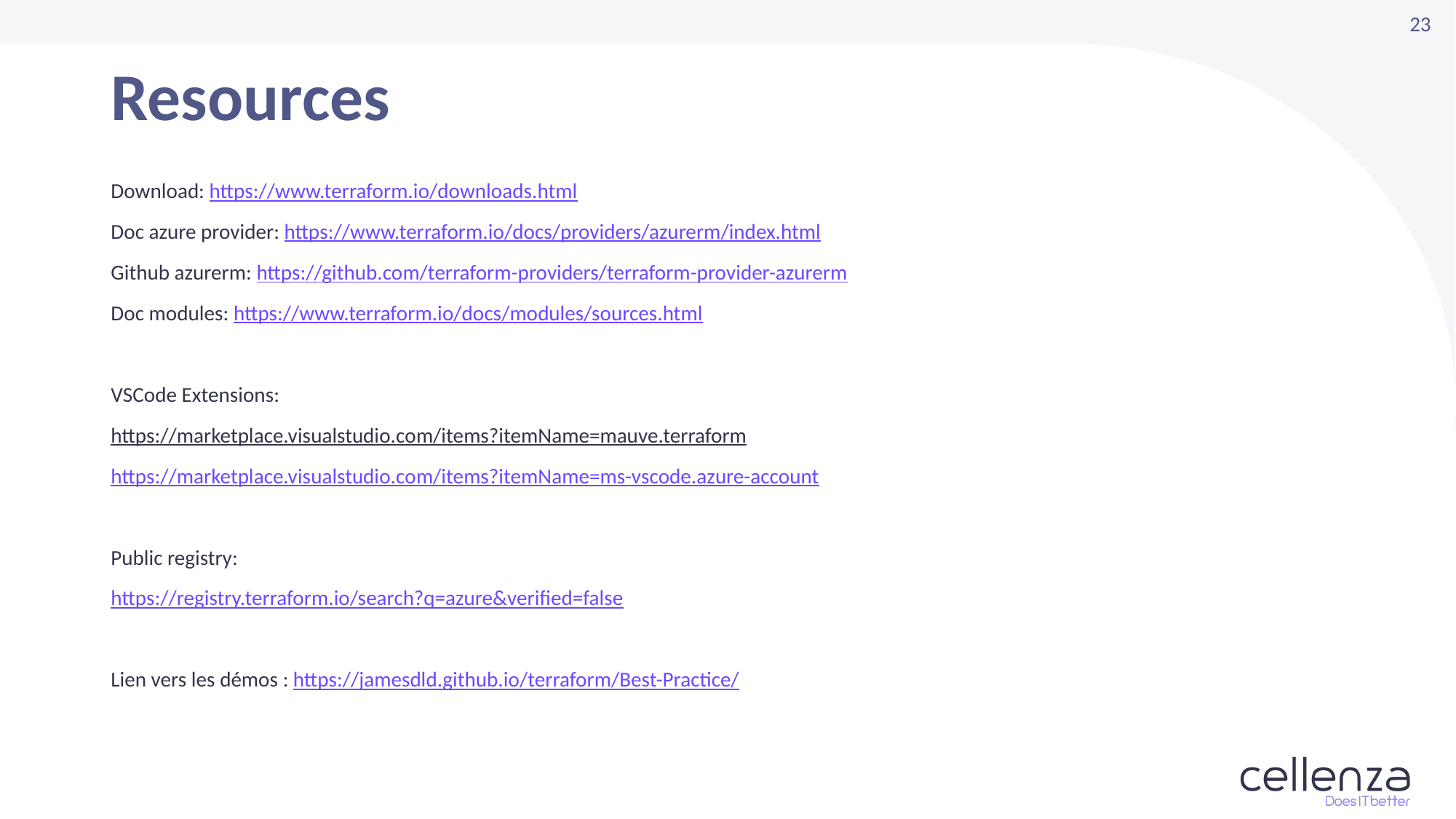

# Resources
Download: https://www.terraform.io/downloads.html
Doc azure provider: https://www.terraform.io/docs/providers/azurerm/index.html
Github azurerm: https://github.com/terraform-providers/terraform-provider-azurerm
Doc modules: https://www.terraform.io/docs/modules/sources.html

VSCode Extensions:
https://marketplace.visualstudio.com/items?itemName=mauve.terraform
https://marketplace.visualstudio.com/items?itemName=ms-vscode.azure-account

Public registry:
https://registry.terraform.io/search?q=azure&verified=false

Lien vers les démos : https://jamesdld.github.io/terraform/Best-Practice/